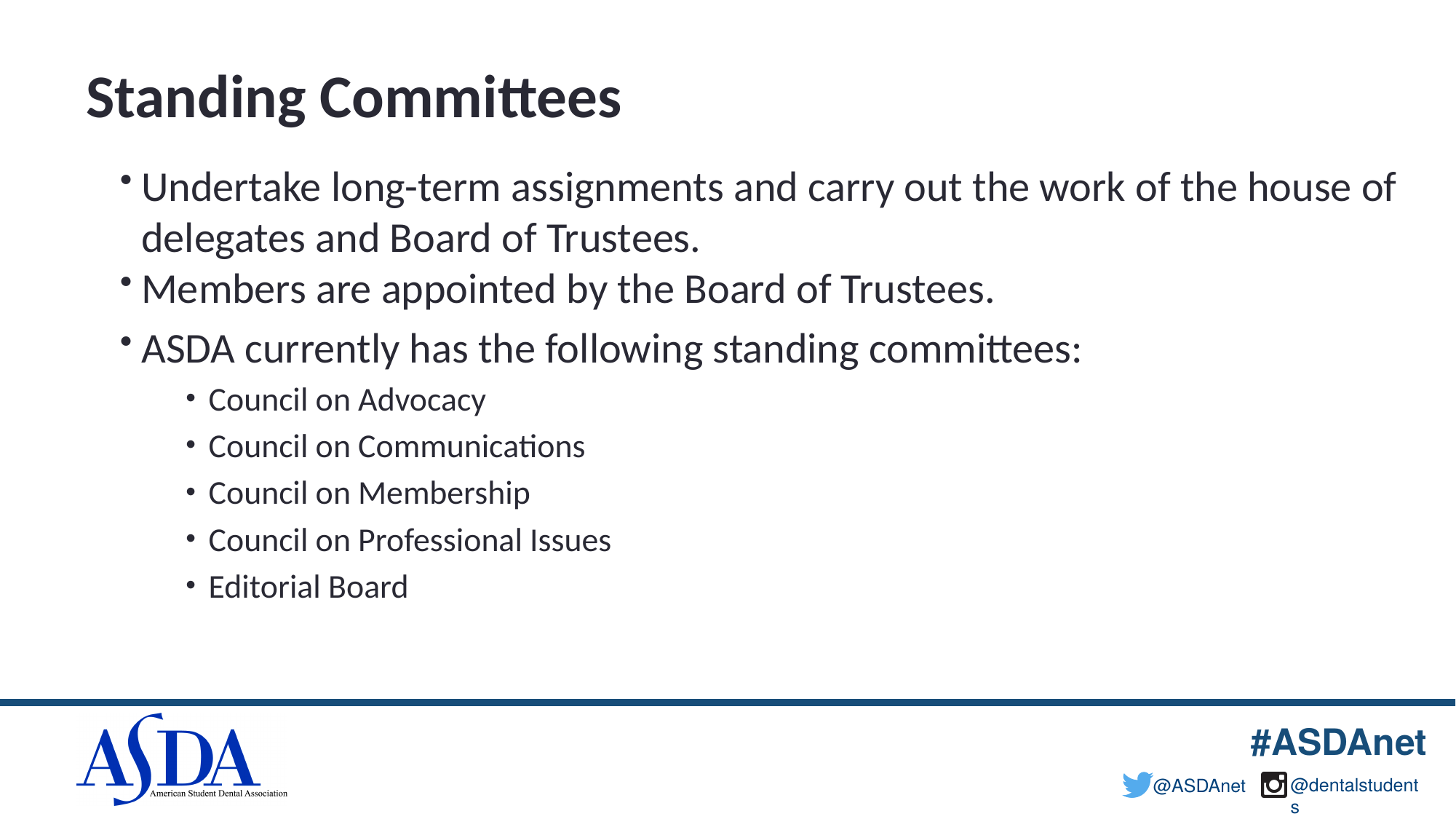

# Standing Committees
Undertake long-term assignments and carry out the work of the house of delegates and Board of Trustees.
Members are appointed by the Board of Trustees.
ASDA currently has the following standing committees:
Council on Advocacy
Council on Communications
Council on Membership
Council on Professional Issues
Editorial Board